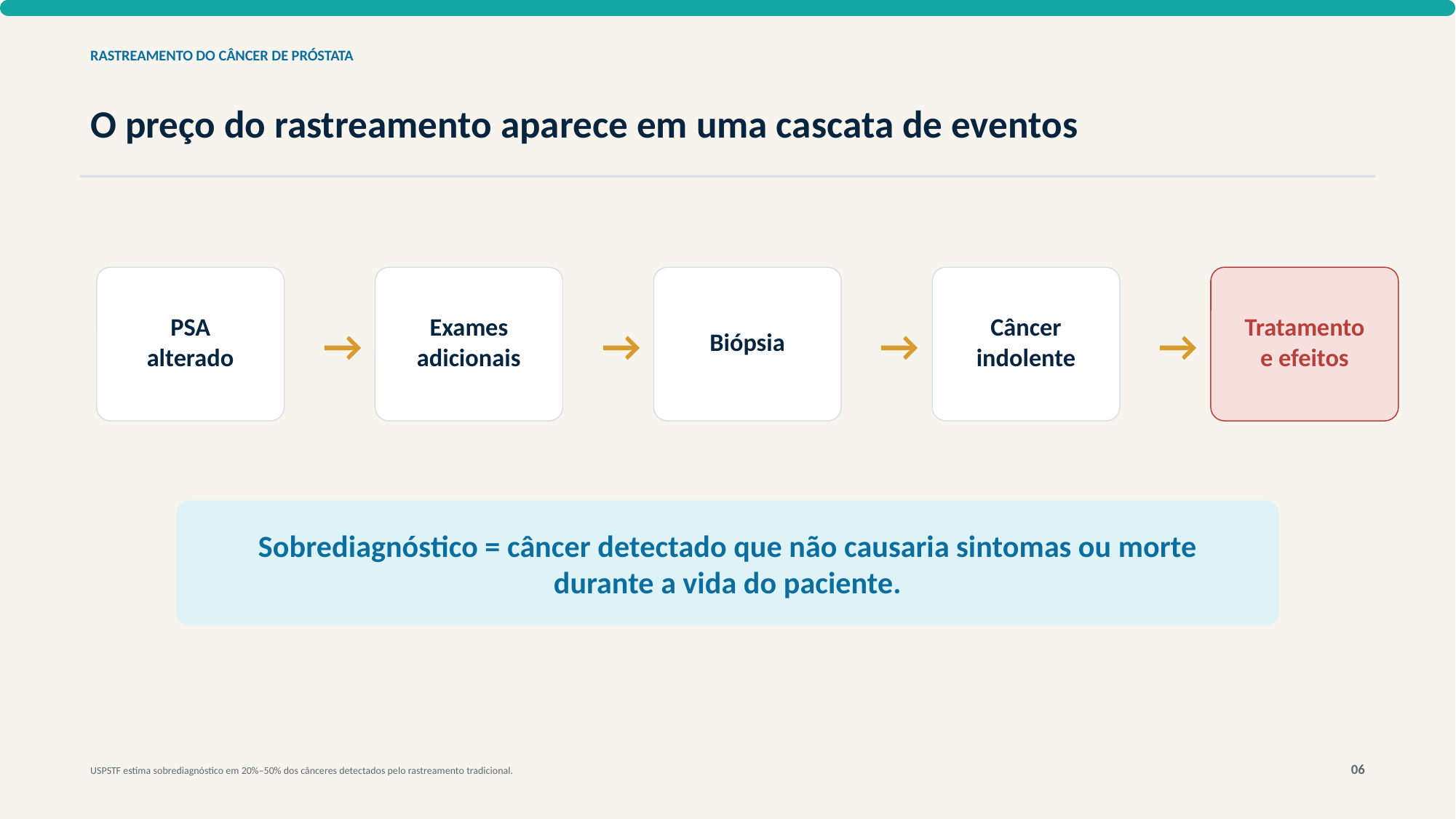

RASTREAMENTO DO CÂNCER DE PRÓSTATA
O preço do rastreamento aparece em uma cascata de eventos

PSA
alterado
Exames
adicionais
Biópsia
Câncer
indolente
Tratamento
e efeitos
→
→
→
→

Sobrediagnóstico = câncer detectado que não causaria sintomas ou morte durante a vida do paciente.
06
USPSTF estima sobrediagnóstico em 20%–50% dos cânceres detectados pelo rastreamento tradicional.